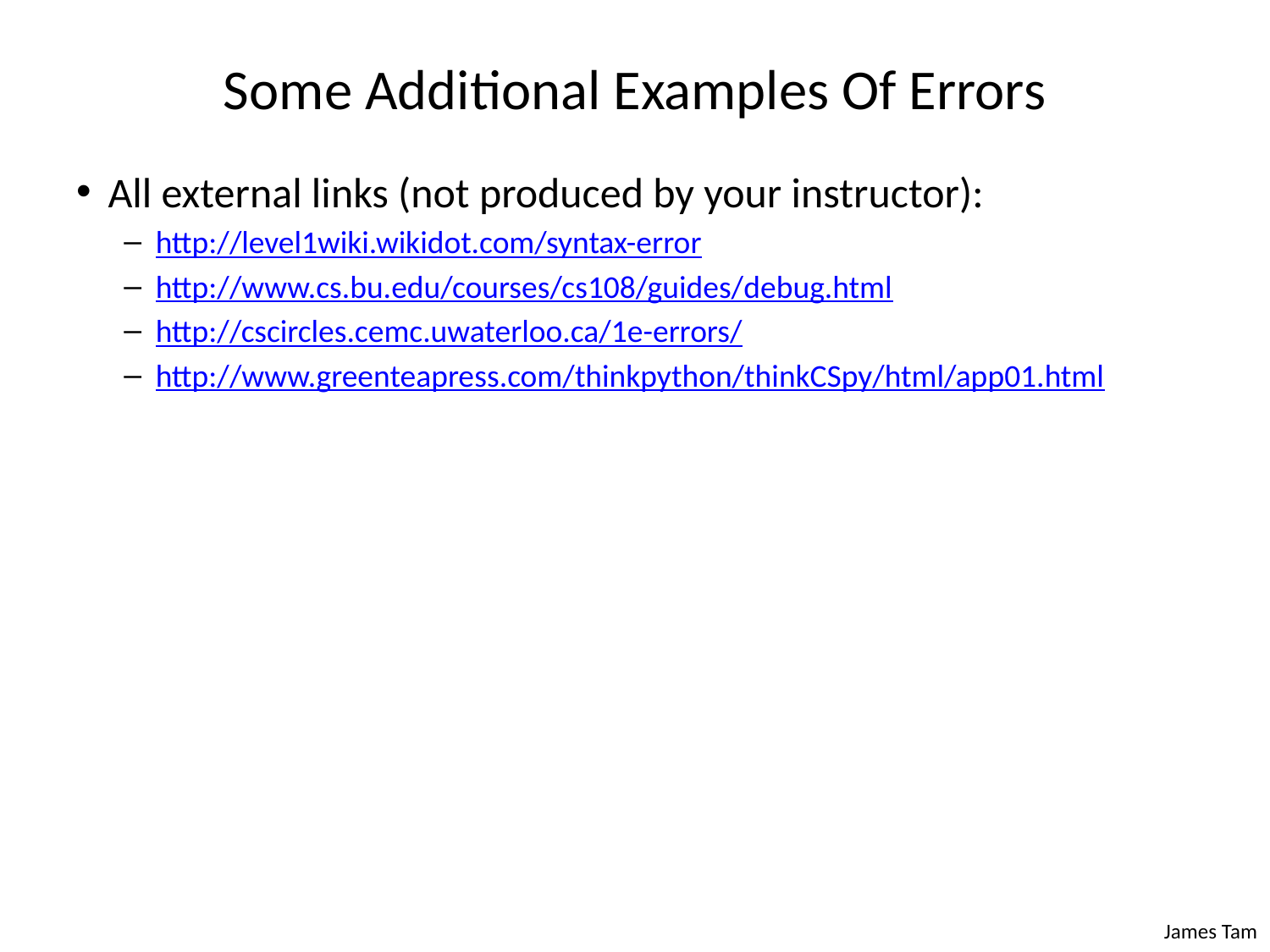

# Some Additional Examples Of Errors
All external links (not produced by your instructor):
http://level1wiki.wikidot.com/syntax-error
http://www.cs.bu.edu/courses/cs108/guides/debug.html
http://cscircles.cemc.uwaterloo.ca/1e-errors/
http://www.greenteapress.com/thinkpython/thinkCSpy/html/app01.html